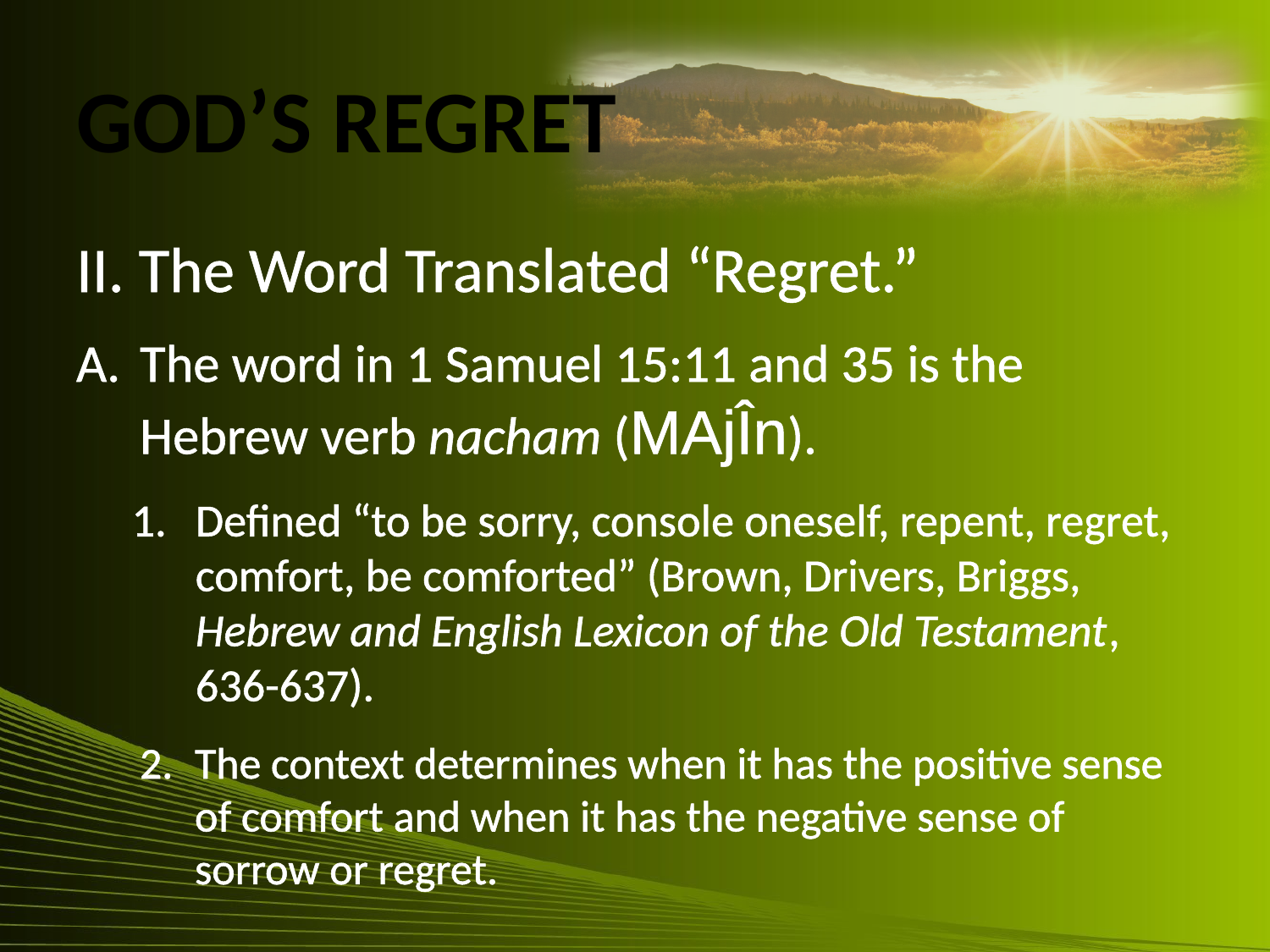

# God’s Regret
II. The Word Translated “Regret.”
A.	The word in 1 Samuel 15:11 and 35 is the Hebrew verb nacham (MAjÎn).
1.	Defined “to be sorry, console oneself, repent, regret, comfort, be comforted” (Brown, Drivers, Briggs, Hebrew and English Lexicon of the Old Testament, 636-637).
2.	The context determines when it has the positive sense of comfort and when it has the negative sense of sorrow or regret.